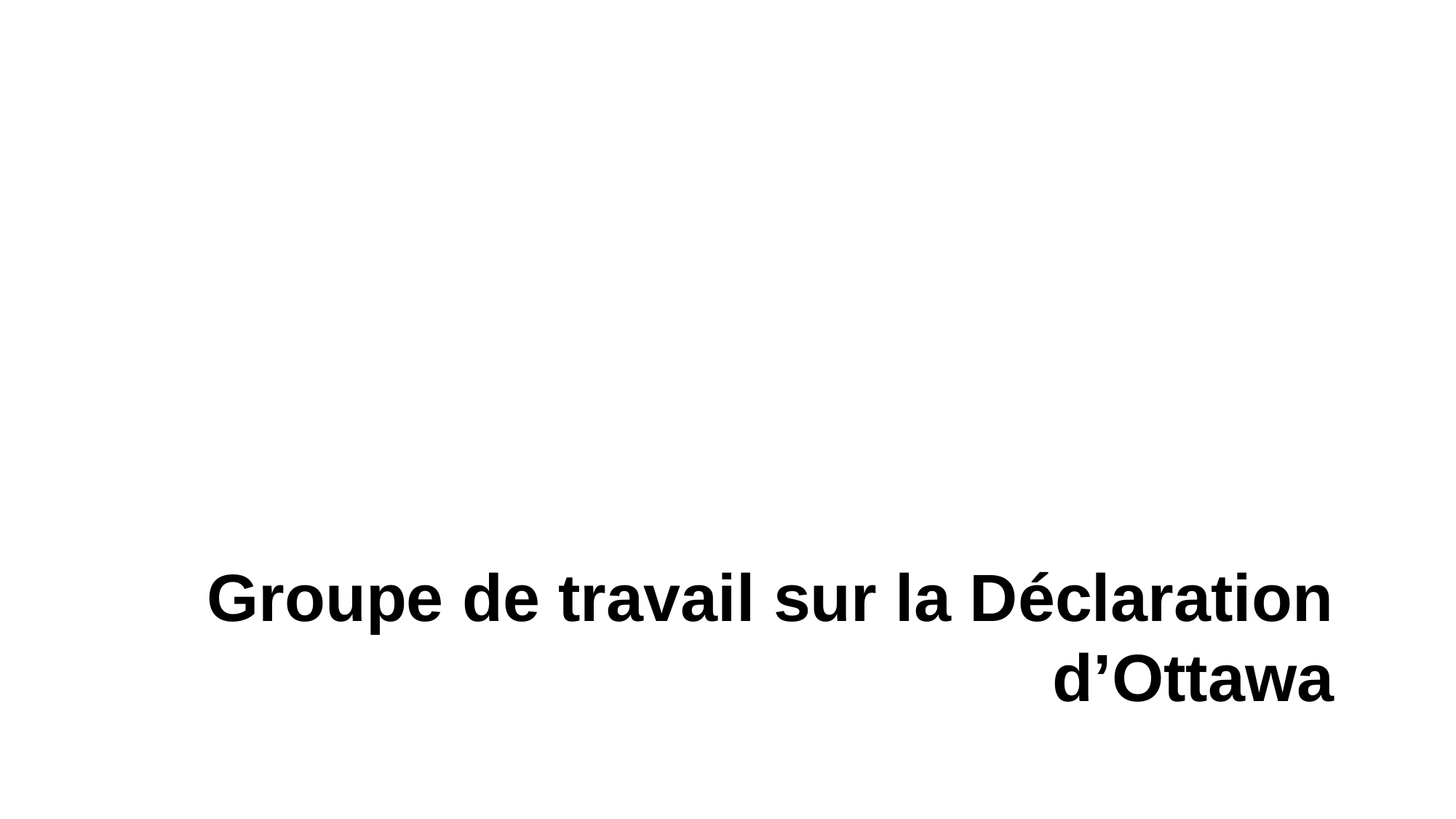

# Groupe de travail sur la Déclaration d’Ottawa